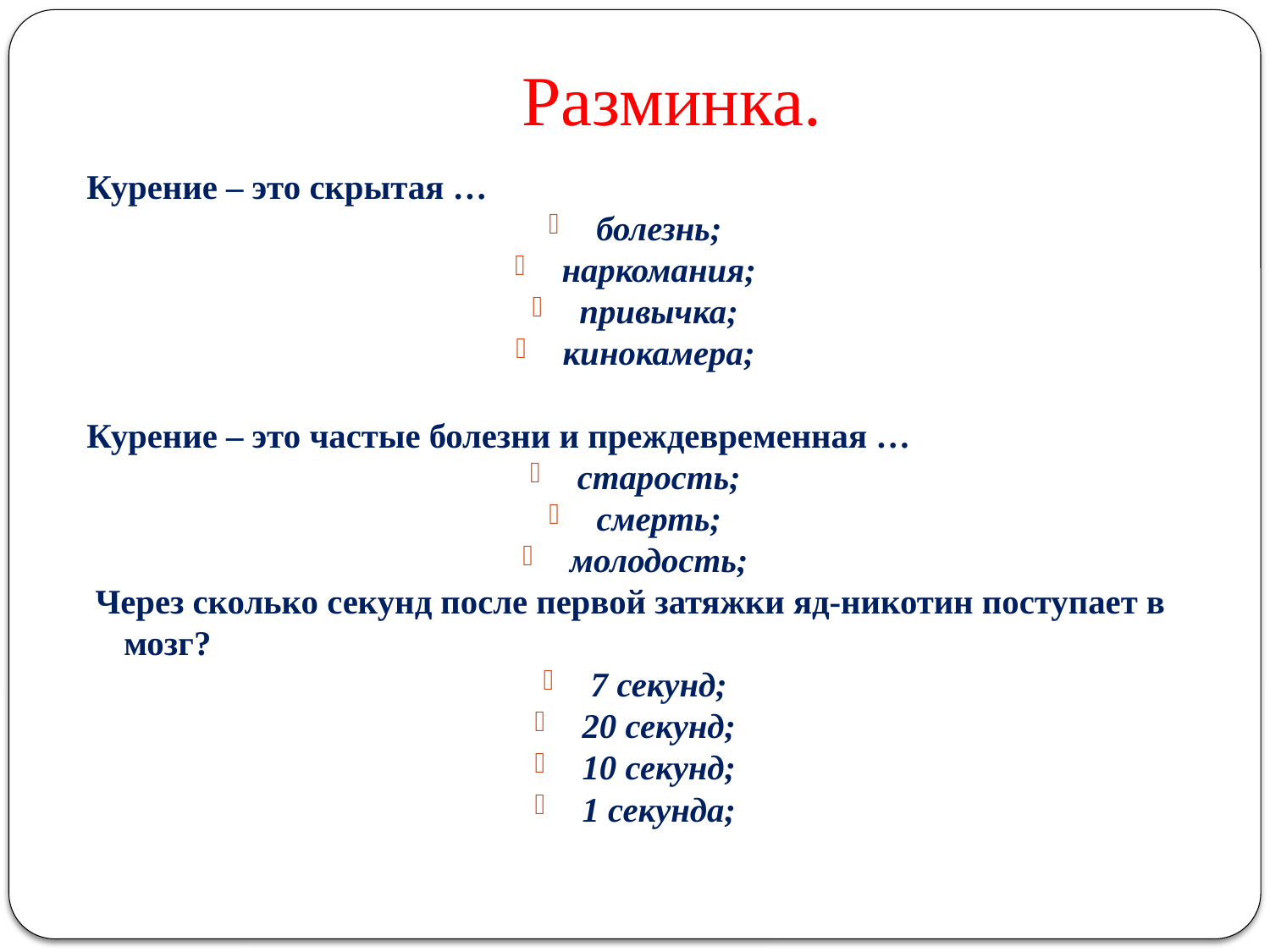

# Разминка.
Курение – это скрытая …
болезнь;
наркомания;
привычка;
кинокамера;

Курение – это частые болезни и преждевременная …
старость;
смерть;
молодость;
 Через сколько секунд после первой затяжки яд-никотин поступает в мозг?
7 секунд;
20 секунд;
10 секунд;
1 секунда;